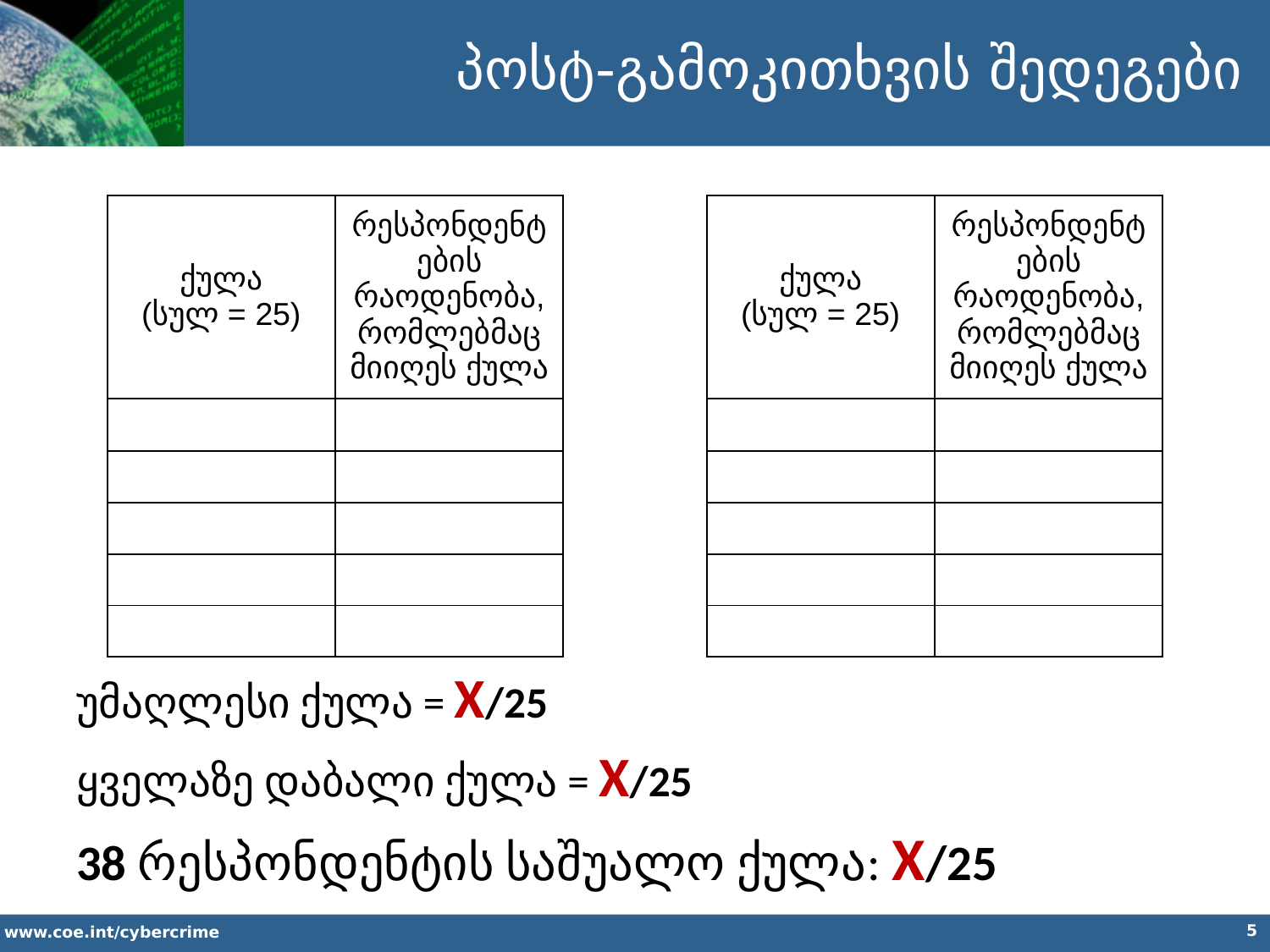

პოსტ-გამოკითხვის შედეგები
| ქულა (სულ = 25) | რესპონდენტების რაოდენობა, რომლებმაც მიიღეს ქულა |
| --- | --- |
|  |  |
|  |  |
|  |  |
|  |  |
|  |  |
| ქულა (სულ = 25) | რესპონდენტების რაოდენობა, რომლებმაც მიიღეს ქულა |
| --- | --- |
|  |  |
|  |  |
|  |  |
|  |  |
|  |  |
უმაღლესი ქულა = X/25
ყველაზე დაბალი ქულა = X/25
38 რესპონდენტის საშუალო ქულა: X/25